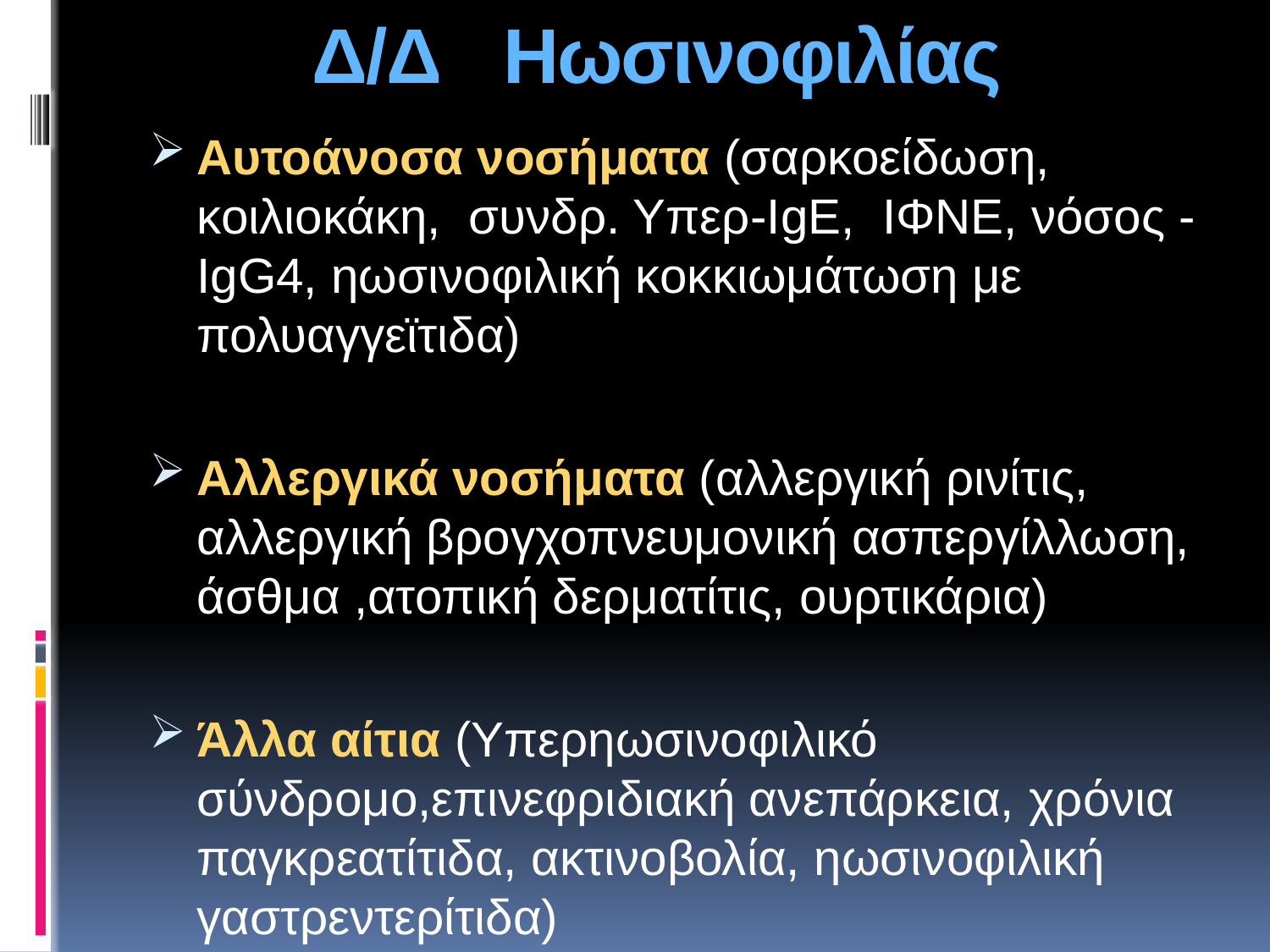

# Δ/Δ   Ηωσινοφιλίας
Αυτοάνοσα νοσήματα (σαρκοείδωση, κοιλιοκάκη,  συνδρ. Υπερ-IgE,  ΙΦΝΕ, νόσος - IgG4, ηωσινοφιλική κοκκιωμάτωση με πολυαγγεϊτιδα)

Αλλεργικά νοσήματα (αλλεργική ρινίτις, αλλεργική βρογχοπνευμονική ασπεργίλλωση, άσθμα ,ατοπική δερματίτις, ουρτικάρια)

Άλλα αίτια (Υπερηωσινοφιλικό σύνδρομο,επινεφριδιακή ανεπάρκεια, χρόνια παγκρεατίτιδα, ακτινοβολία, ηωσινοφιλική γαστρεντερίτιδα)